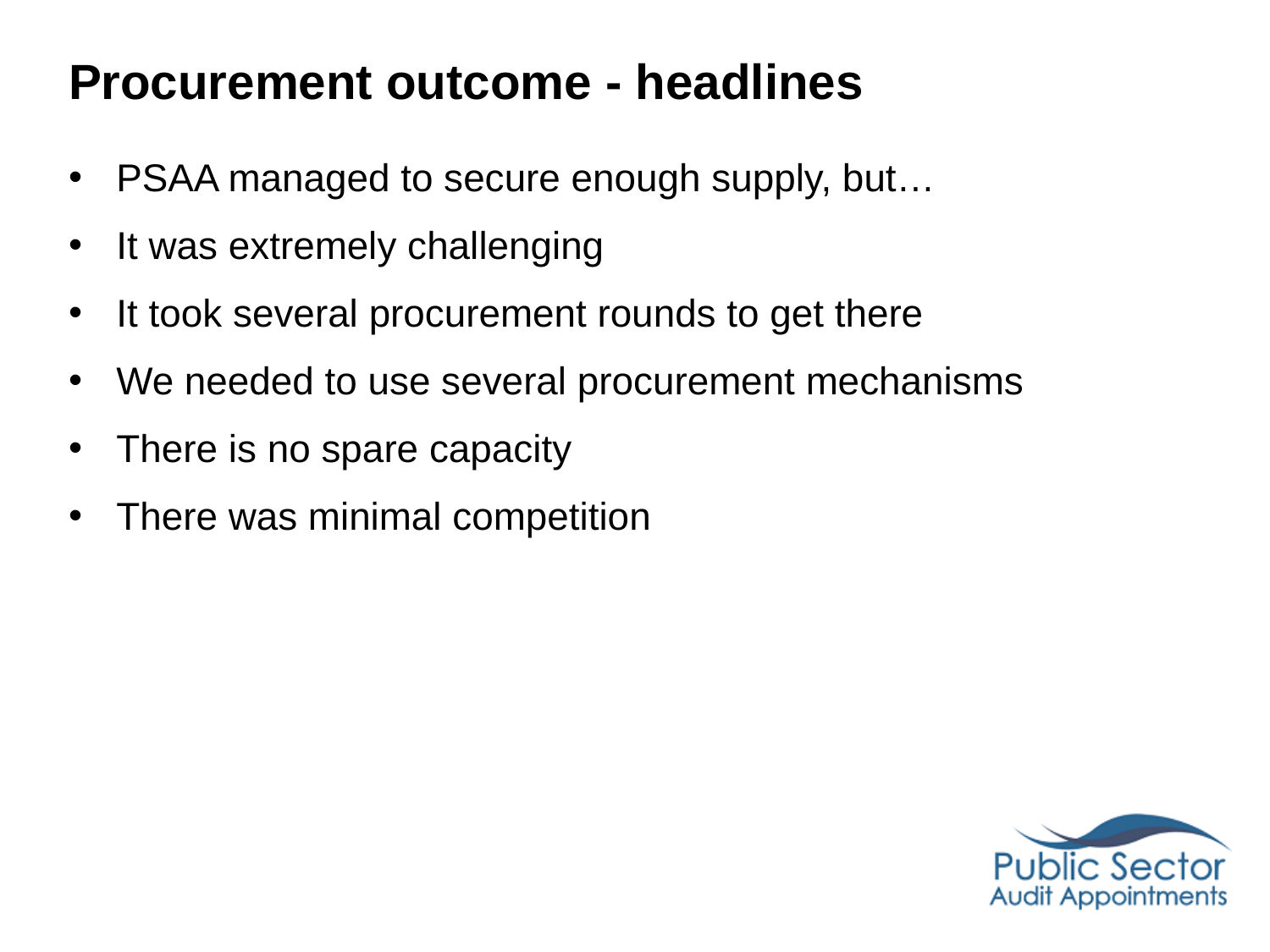

# Procurement outcome - headlines
PSAA managed to secure enough supply, but…
It was extremely challenging
It took several procurement rounds to get there
We needed to use several procurement mechanisms
There is no spare capacity
There was minimal competition